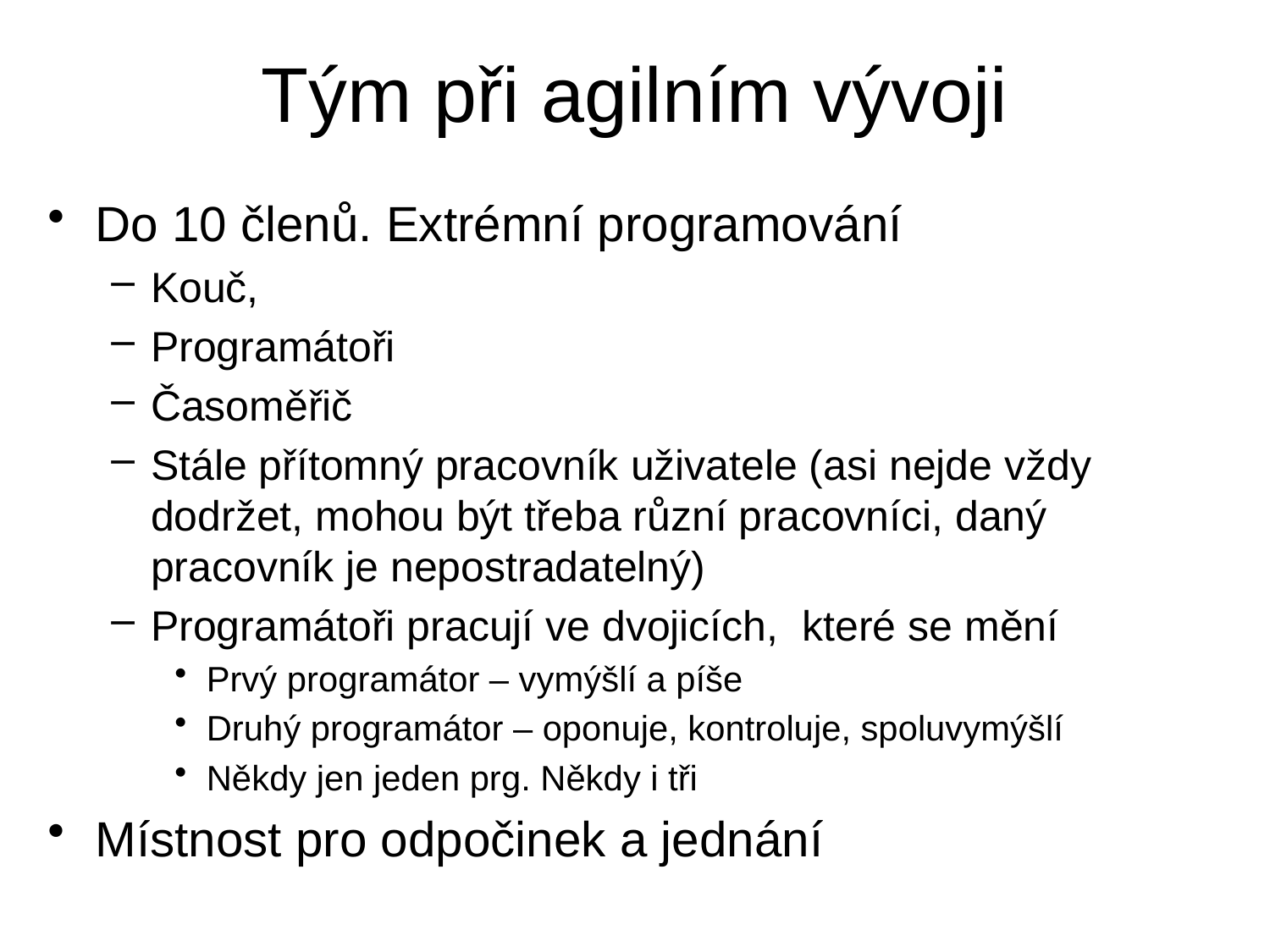

# Tým při agilním vývoji
Do 10 členů. Extrémní programování
Kouč,
Programátoři
Časoměřič
Stále přítomný pracovník uživatele (asi nejde vždy dodržet, mohou být třeba různí pracovníci, daný pracovník je nepostradatelný)
Programátoři pracují ve dvojicích,  které se mění
Prvý programátor – vymýšlí a píše
Druhý programátor – oponuje, kontroluje, spoluvymýšlí
Někdy jen jeden prg. Někdy i tři
Místnost pro odpočinek a jednání